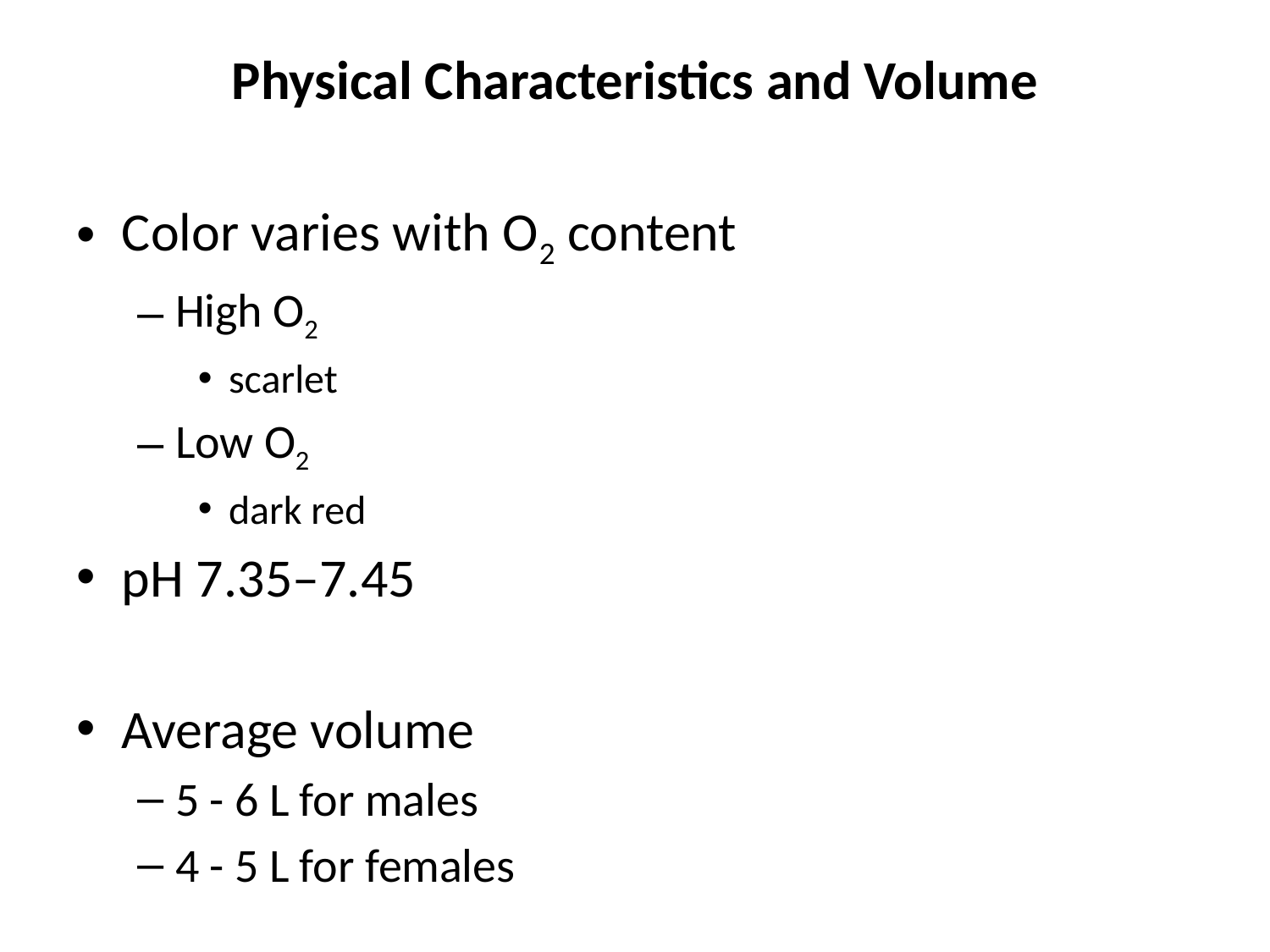

Physical Characteristics and Volume
Color varies with O2 content
High O2
scarlet
Low O2
dark red
pH 7.35–7.45

Average volume
5 - 6 L for males
4 - 5 L for females